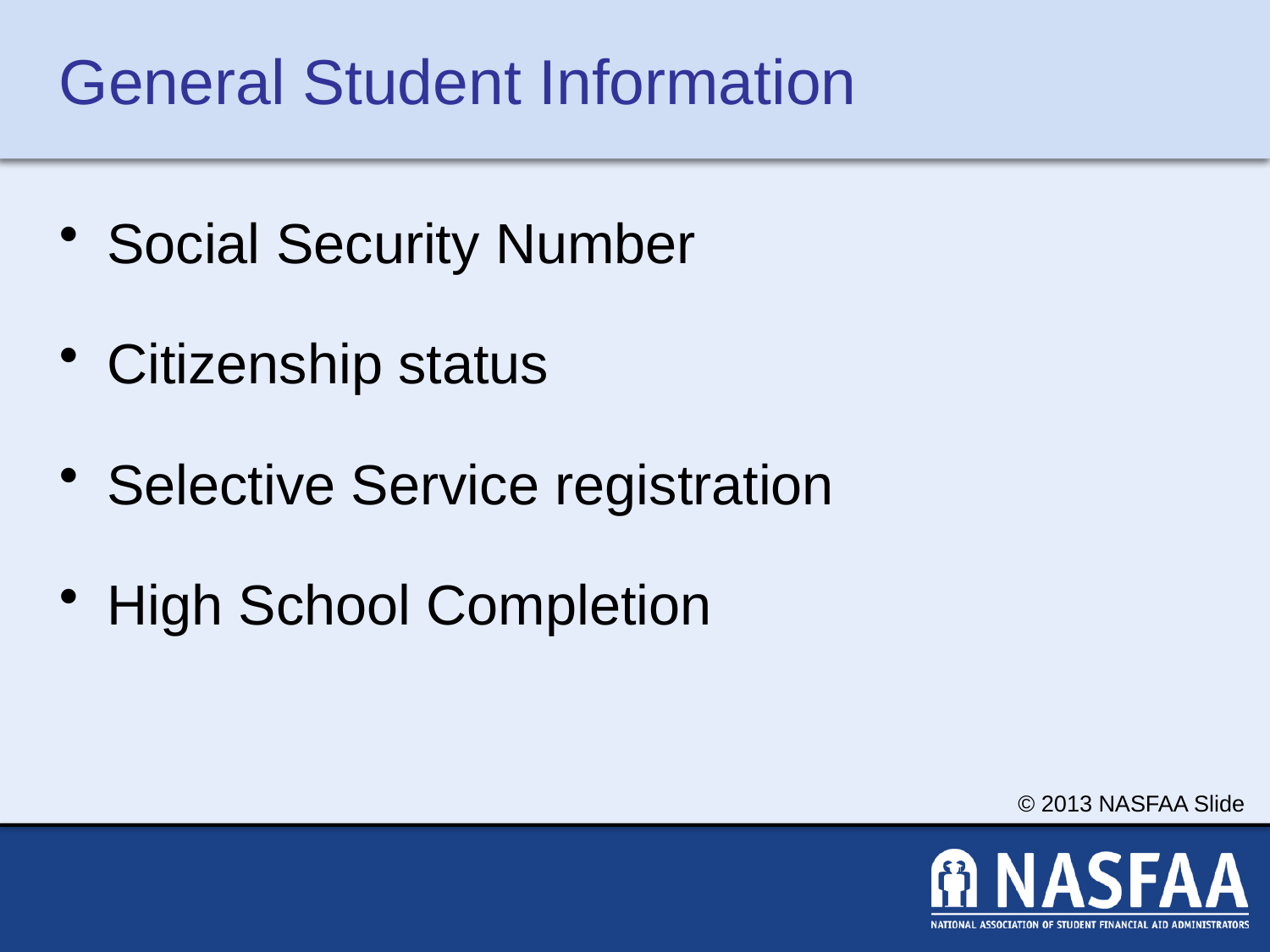

# General Student Information
Social Security Number
Citizenship status
Selective Service registration
High School Completion